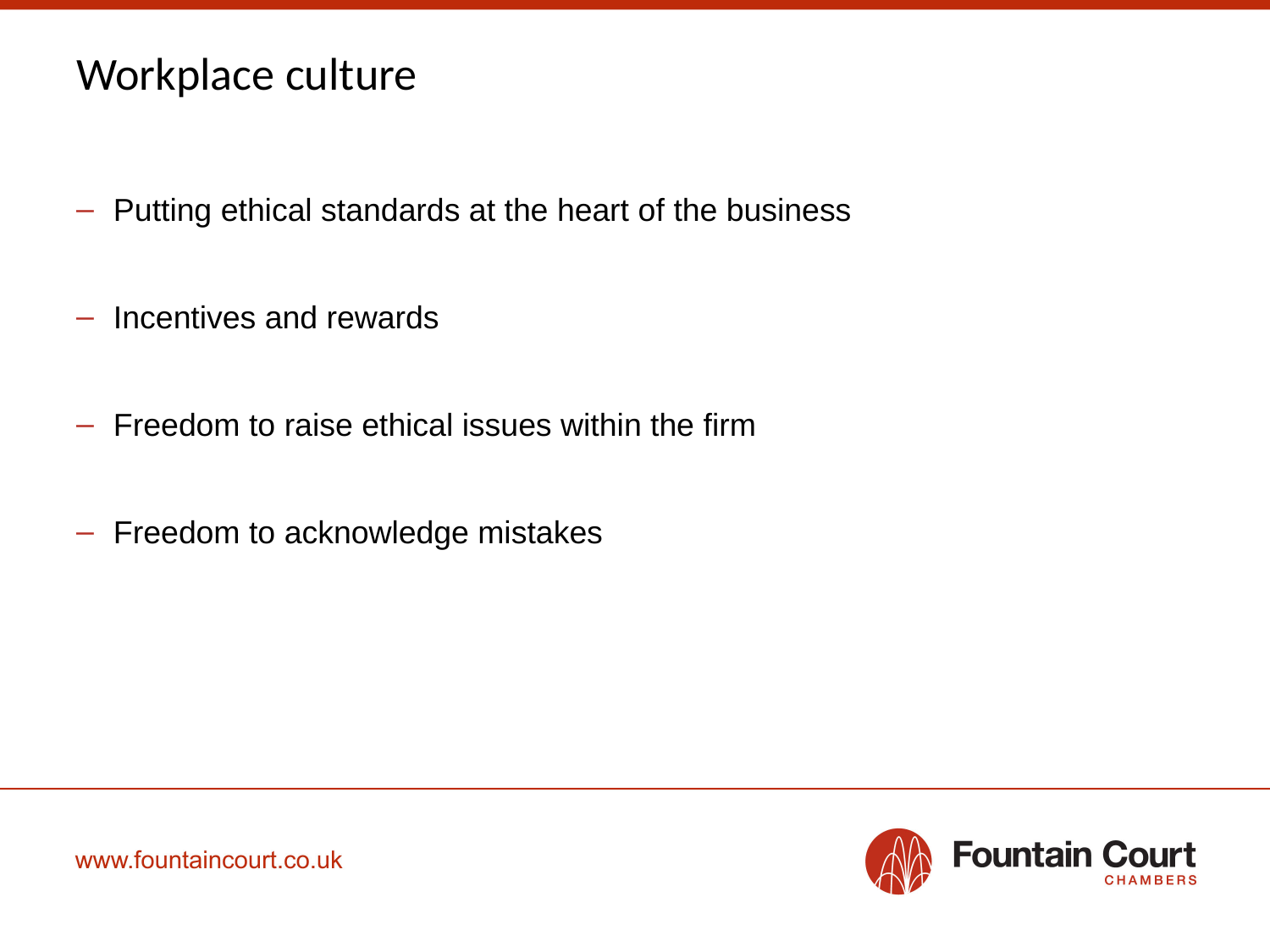

# Workplace culture
Putting ethical standards at the heart of the business

Incentives and rewards

Freedom to raise ethical issues within the firm

Freedom to acknowledge mistakes